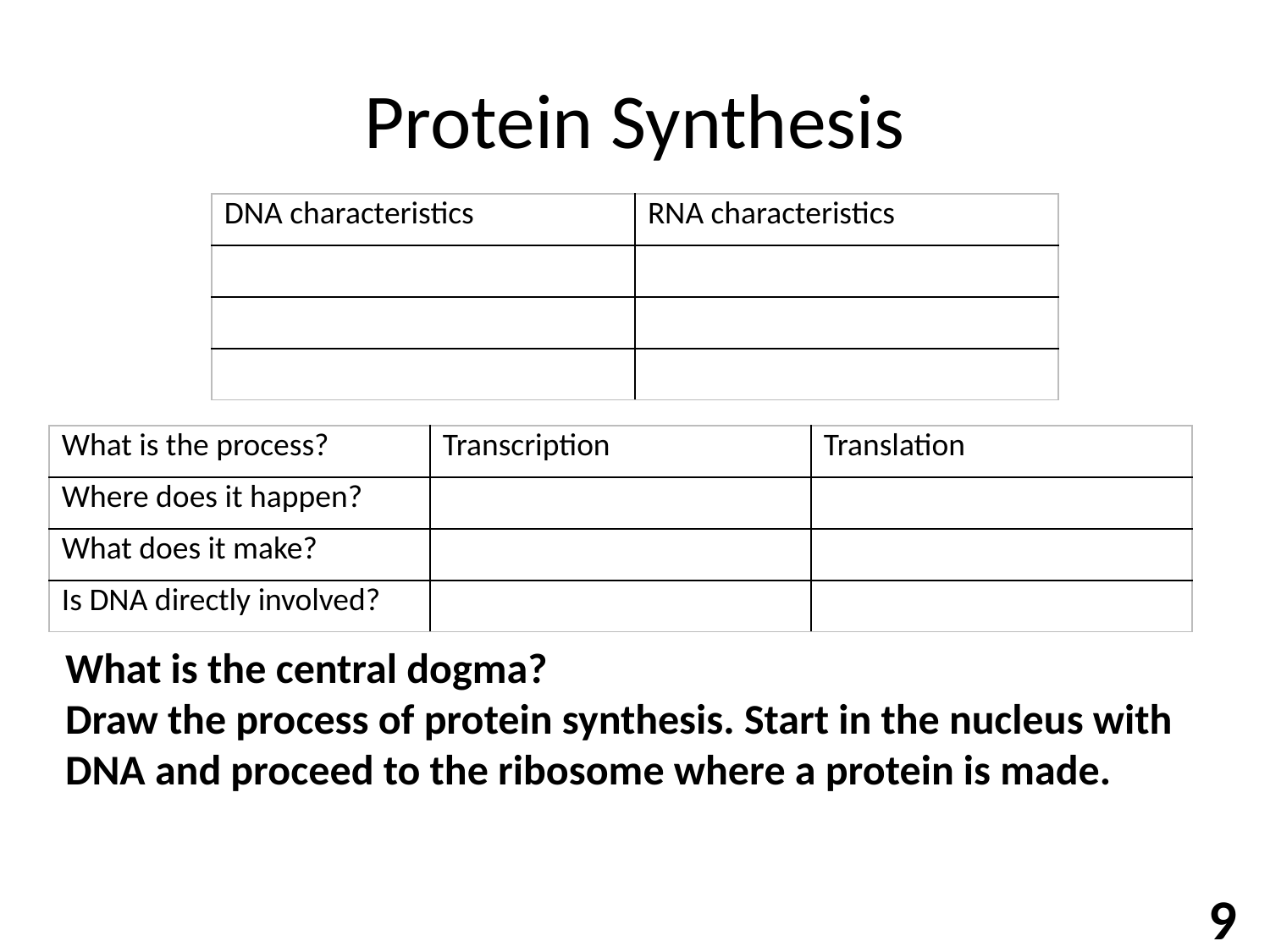

# Protein Synthesis
| DNA characteristics | RNA characteristics |
| --- | --- |
|  |  |
|  |  |
|  |  |
| What is the process? | Transcription | Translation |
| --- | --- | --- |
| Where does it happen? |  |  |
| What does it make? |  |  |
| Is DNA directly involved? |  |  |
What is the central dogma?
Draw the process of protein synthesis. Start in the nucleus with DNA and proceed to the ribosome where a protein is made.
9